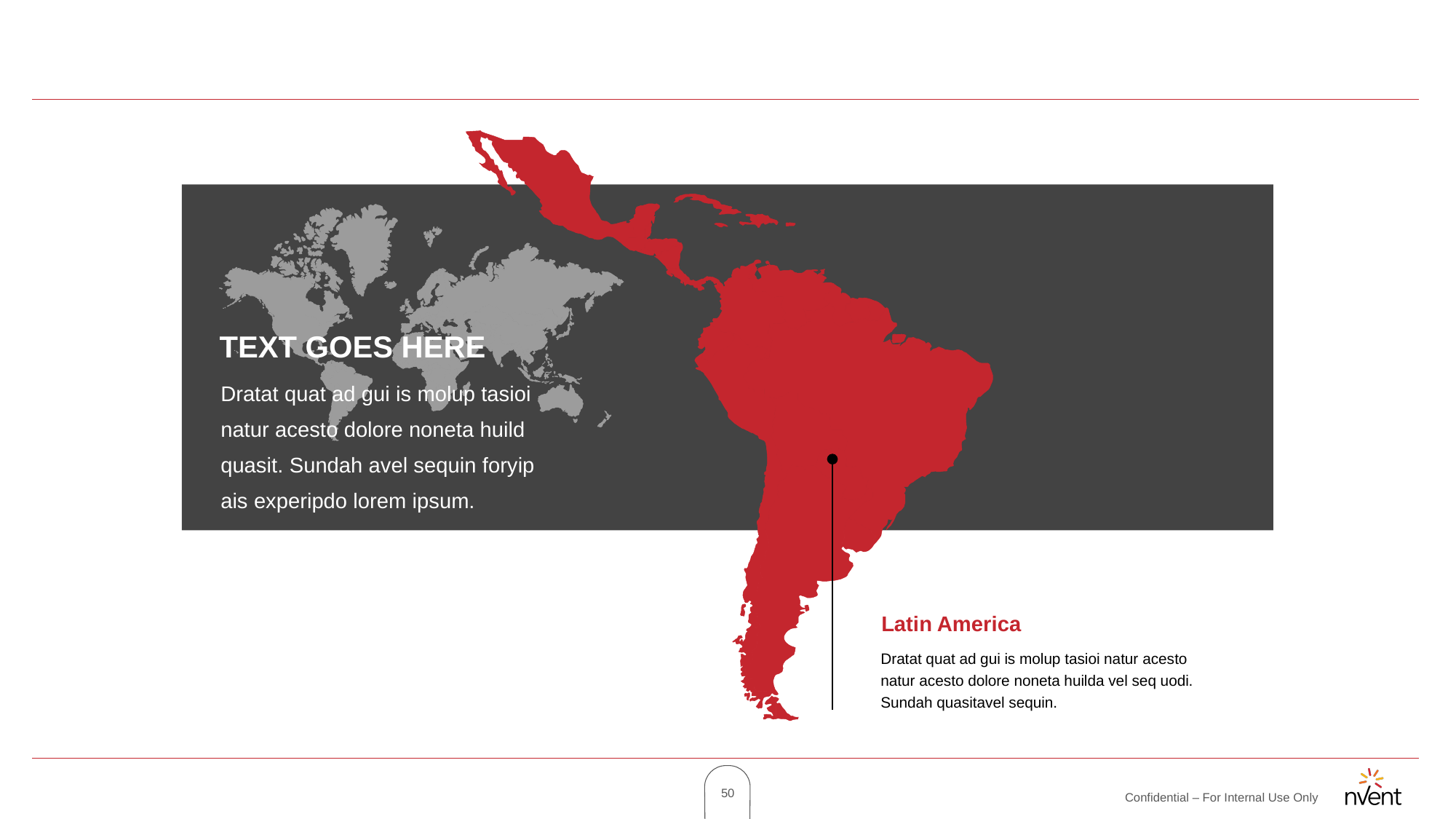

#

Text Goes Here
Dratat quat ad gui is molup tasioi
natur acesto dolore noneta huild
quasit. Sundah avel sequin foryip ais experipdo lorem ipsum.

Latin America
Dratat quat ad gui is molup tasioi natur acesto
natur acesto dolore noneta huilda vel seq uodi.
Sundah quasitavel sequin.